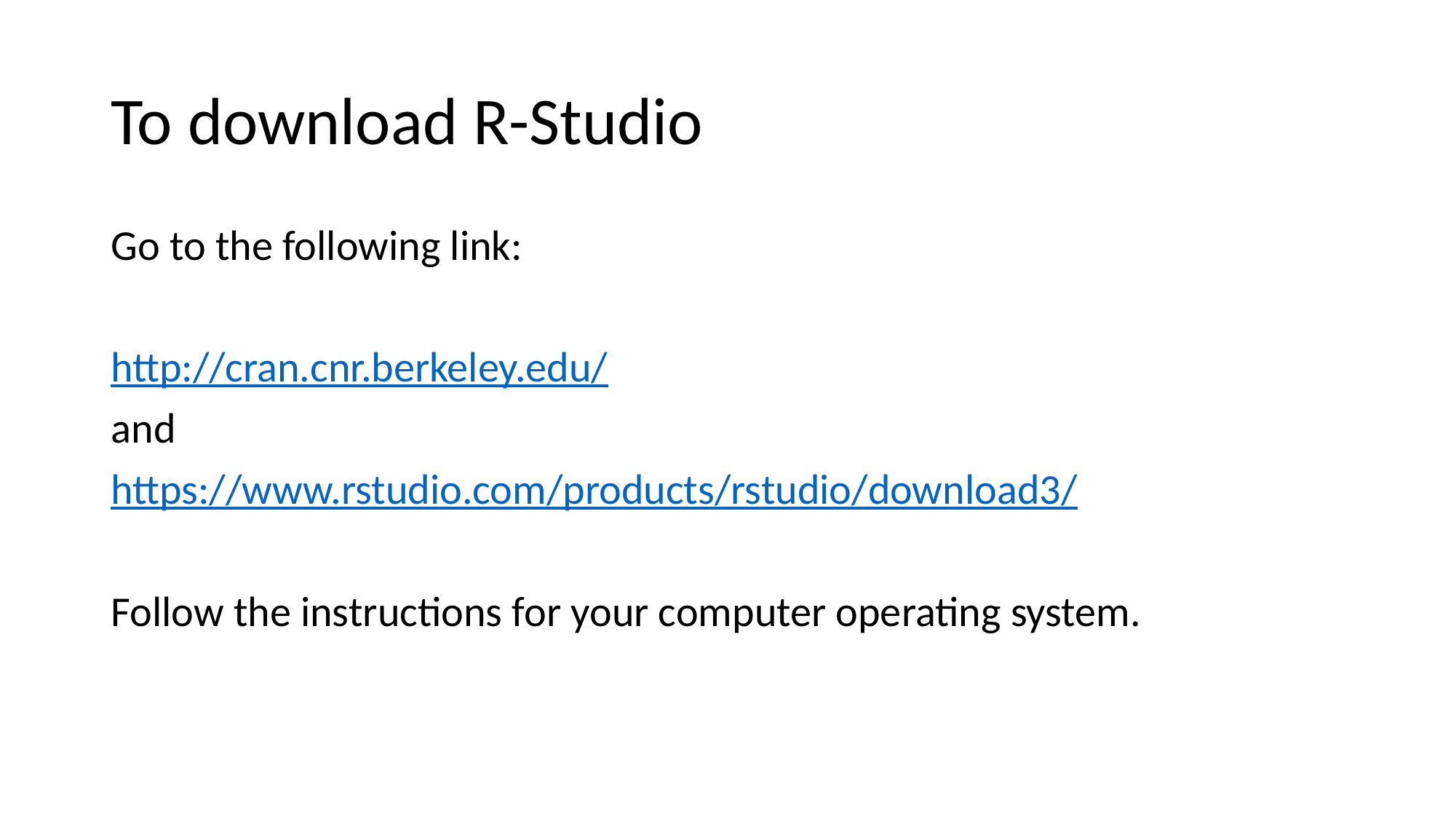

# To download R-Studio
Go to the following link:

http://cran.cnr.berkeley.edu/
and
https://www.rstudio.com/products/rstudio/download3/

Follow the instructions for your computer operating system.